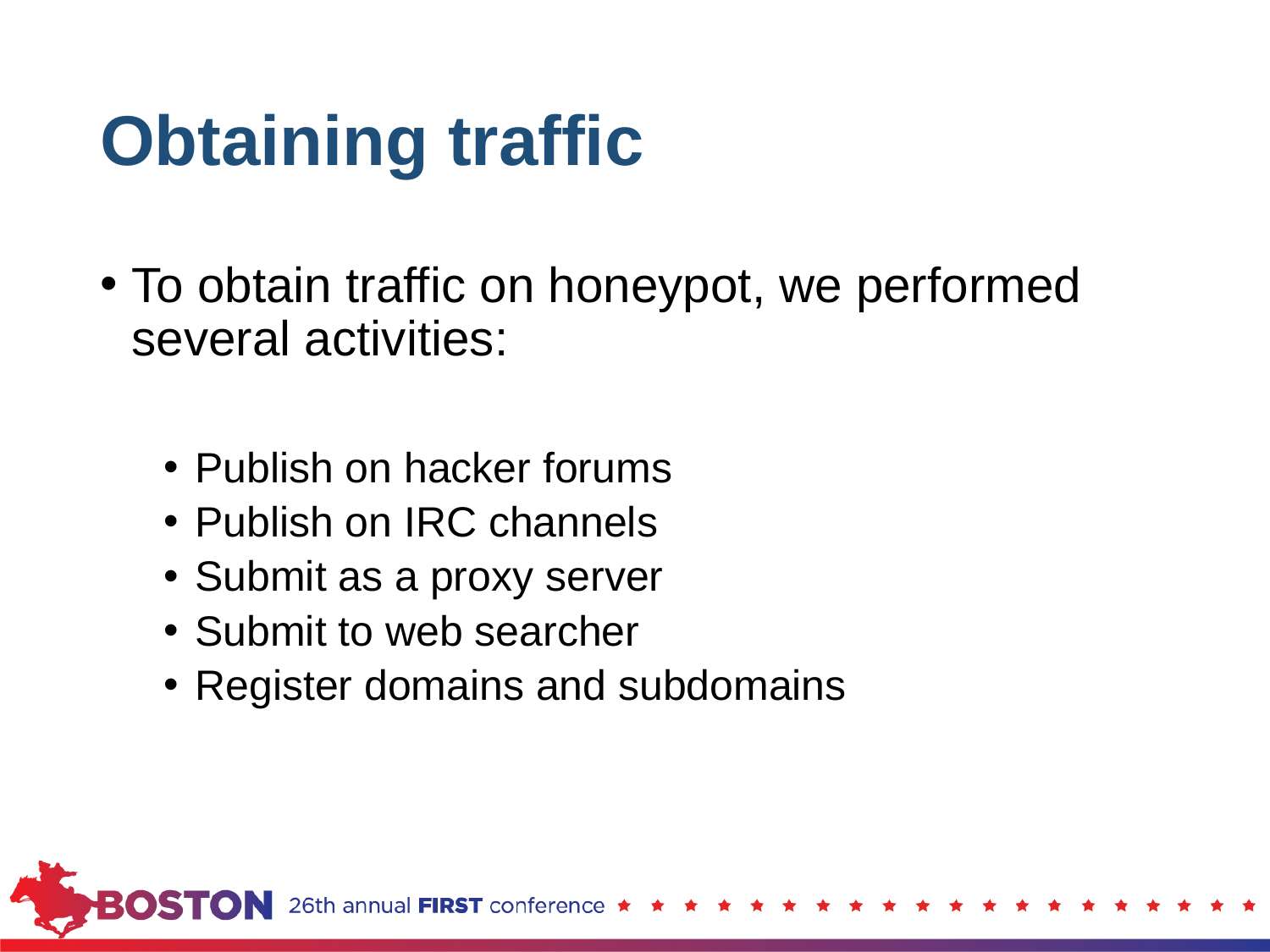

# Obtaining traffic
To obtain traffic on honeypot, we performed several activities:

Publish on hacker forums
Publish on IRC channels
Submit as a proxy server
Submit to web searcher
Register domains and subdomains